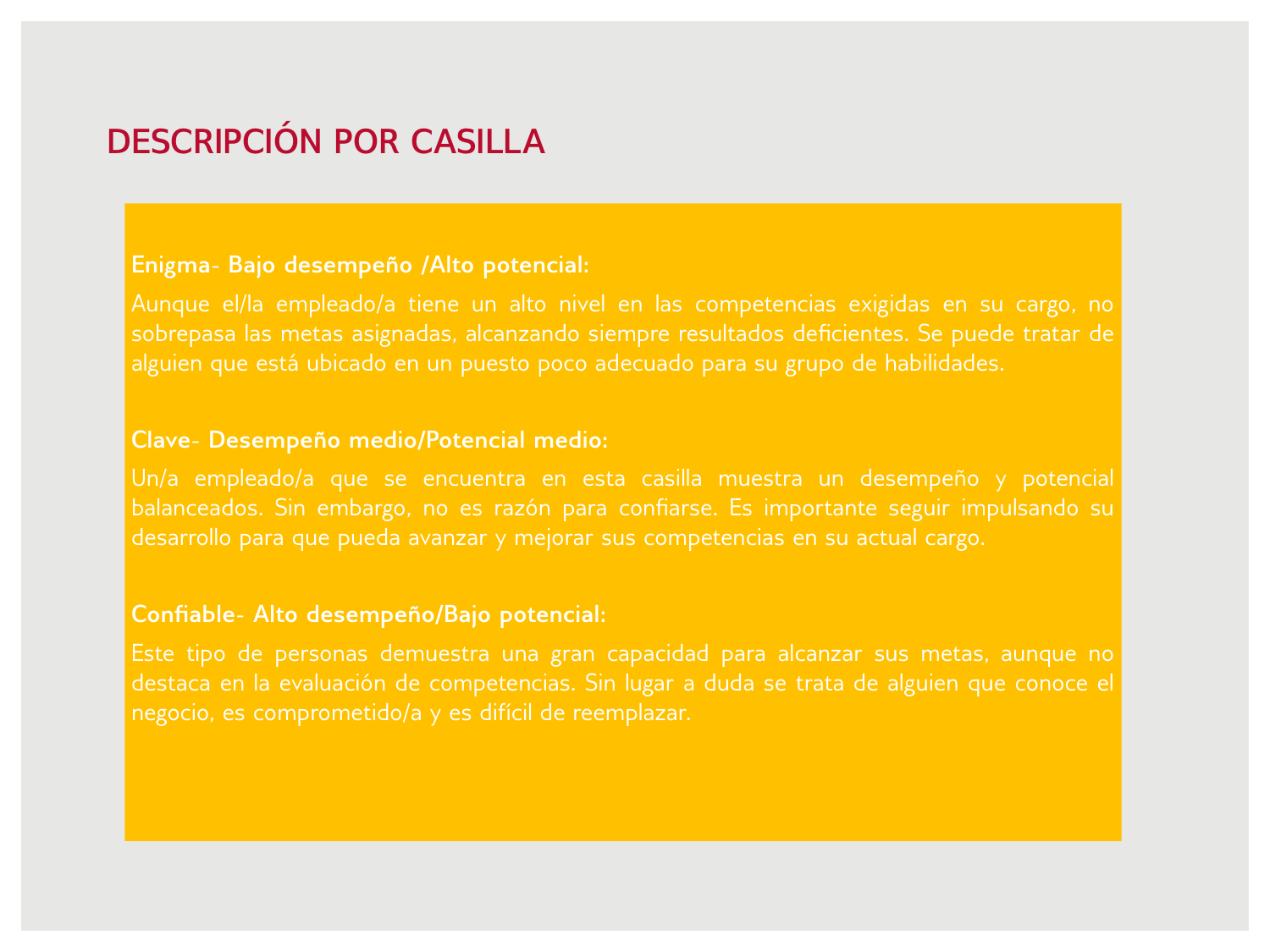

# DESCRIPCIÓN POR CASILLA

Enigma- Bajo desempeño /Alto potencial:
Aunque el/la empleado/a tiene un alto nivel en las competencias exigidas en su cargo, no sobrepasa las metas asignadas, alcanzando siempre resultados deficientes. Se puede tratar de alguien que está ubicado en un puesto poco adecuado para su grupo de habilidades.

Clave- Desempeño medio/Potencial medio:
Un/a empleado/a que se encuentra en esta casilla muestra un desempeño y potencial balanceados. Sin embargo, no es razón para confiarse. Es importante seguir impulsando su desarrollo para que pueda avanzar y mejorar sus competencias en su actual cargo.

Confiable- Alto desempeño/Bajo potencial:
Este tipo de personas demuestra una gran capacidad para alcanzar sus metas, aunque no destaca en la evaluación de competencias. Sin lugar a duda se trata de alguien que conoce el negocio, es comprometido/a y es difícil de reemplazar.